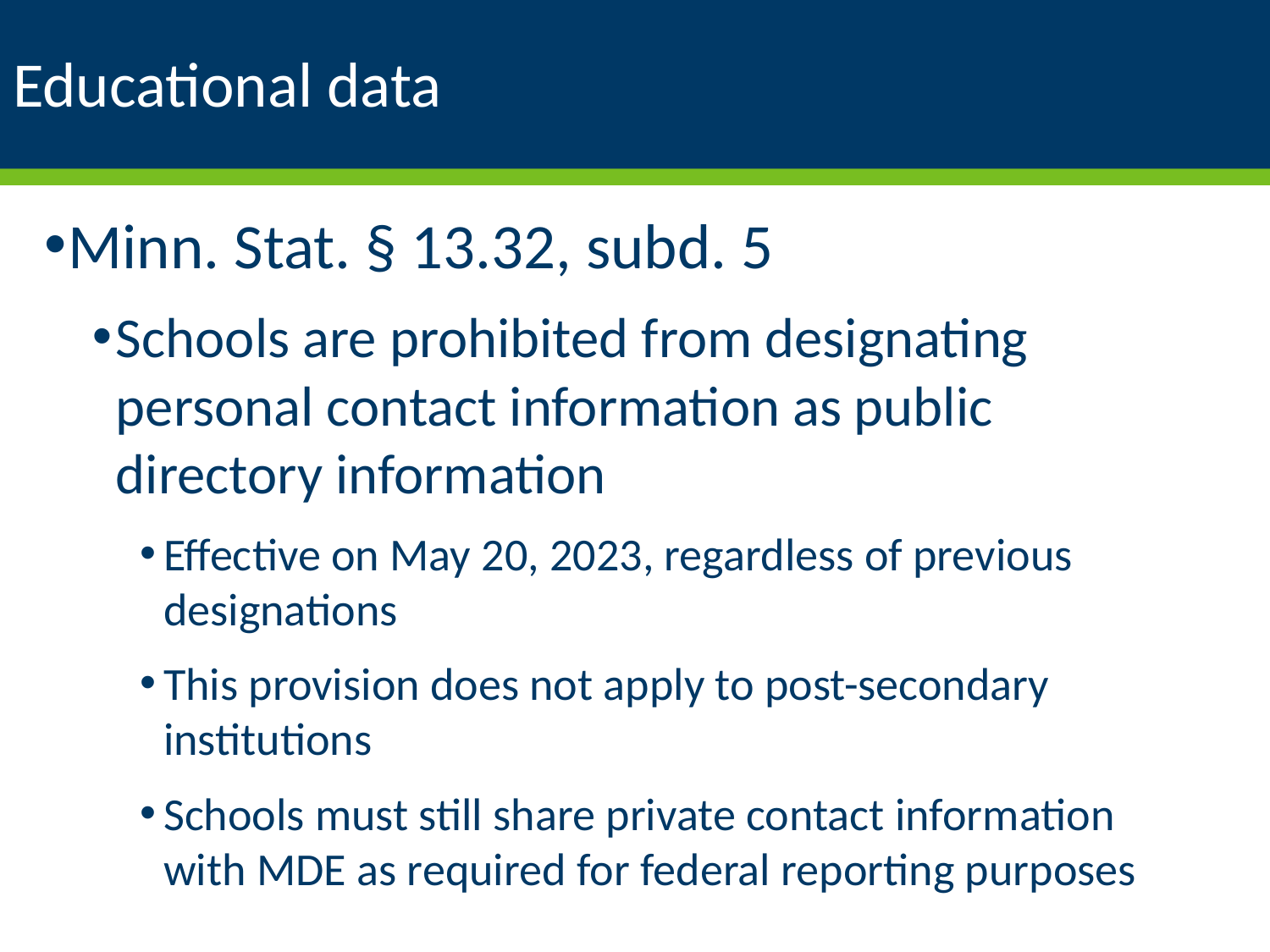

# Educational data
Minn. Stat. § 13.32, subd. 5
Schools are prohibited from designating personal contact information as public directory information
Effective on May 20, 2023, regardless of previous designations
This provision does not apply to post-secondary institutions
Schools must still share private contact information with MDE as required for federal reporting purposes